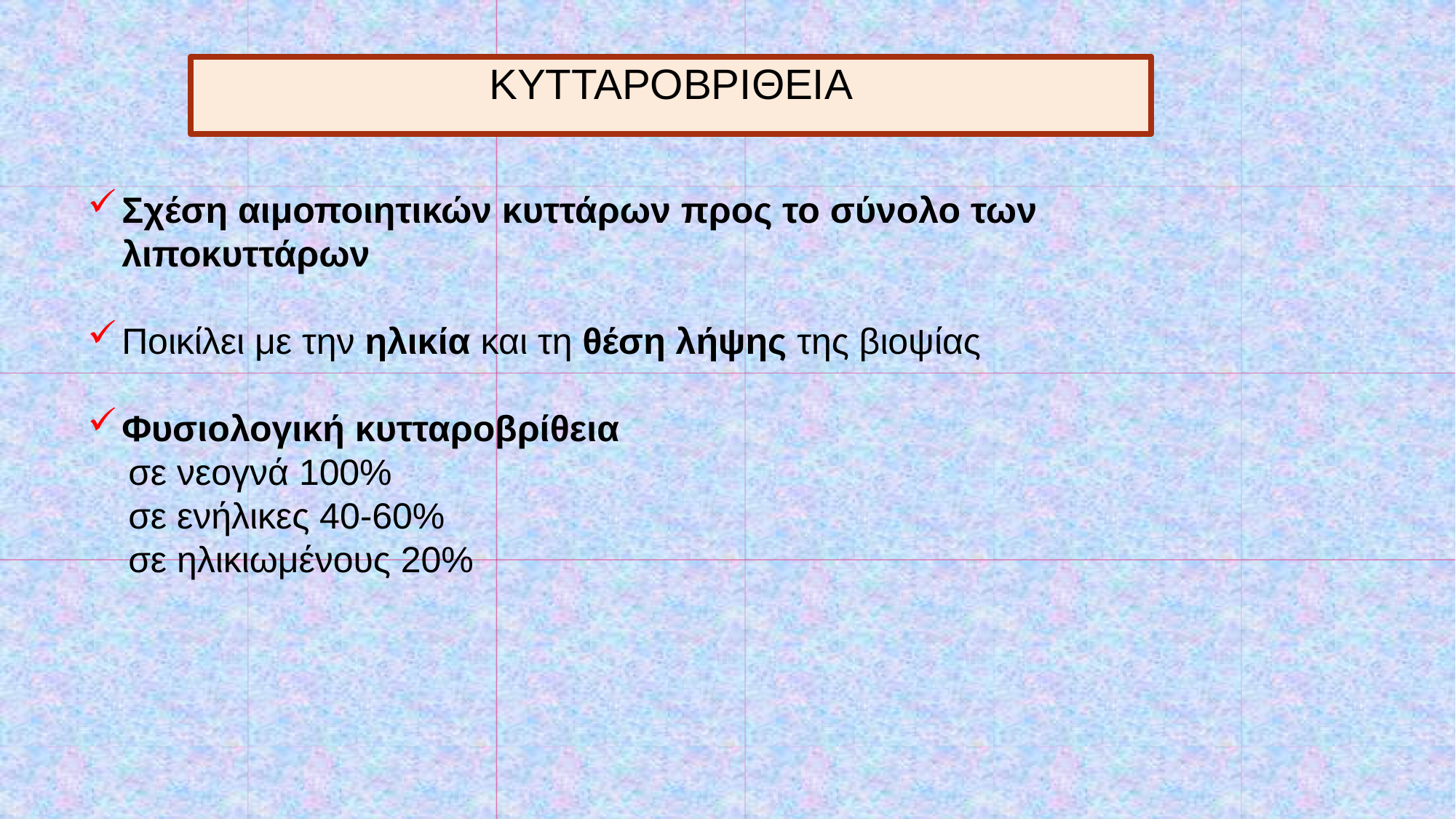

ΚΥΤΤΑΡΟΒΡΙΘΕΙΑ
Σχέση αιμοποιητικών κυττάρων προς το σύνολο των λιποκυττάρων

Ποικίλει με την ηλικία και τη θέση λήψης της βιοψίας

Φυσιολογική κυτταροβρίθεια
    σε νεογνά 100%
    σε ενήλικες 40-60%
    σε ηλικιωμένους 20%